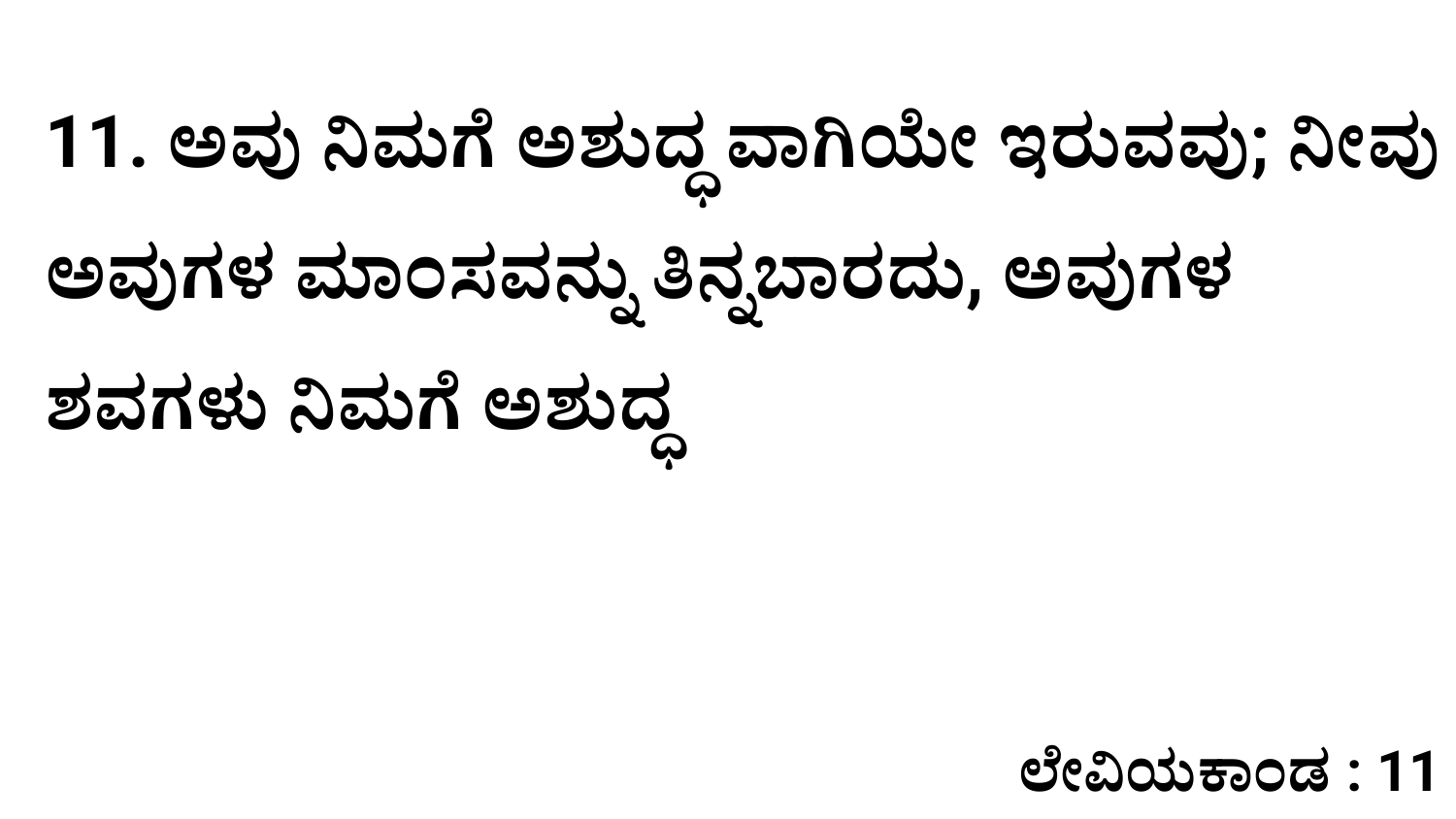

11. ಅವು ನಿಮಗೆ ಅಶುದ್ಧ ವಾಗಿಯೇ ಇರುವವು; ನೀವು ಅವುಗಳ ಮಾಂಸವನ್ನು ತಿನ್ನಬಾರದು, ಅವುಗಳ ಶವಗಳು ನಿಮಗೆ ಅಶುದ್ಧ
ಲೇವಿಯಕಾಂಡ : 11